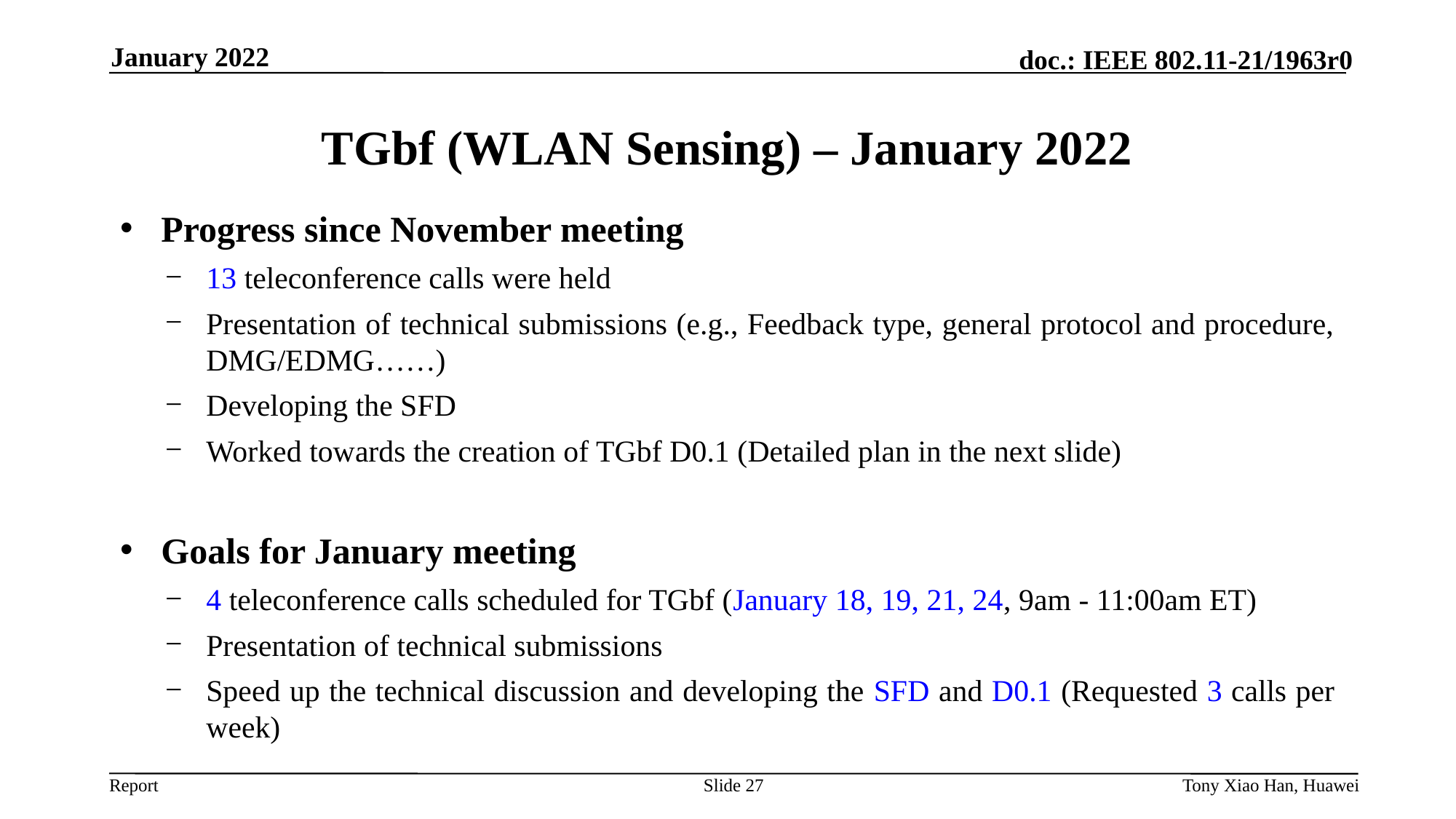

January 2022
# TGbf (WLAN Sensing) – January 2022
Progress since November meeting
13 teleconference calls were held
Presentation of technical submissions (e.g., Feedback type, general protocol and procedure, DMG/EDMG……)
Developing the SFD
Worked towards the creation of TGbf D0.1 (Detailed plan in the next slide)

Goals for January meeting
4 teleconference calls scheduled for TGbf (January 18, 19, 21, 24, 9am - 11:00am ET)
Presentation of technical submissions
Speed up the technical discussion and developing the SFD and D0.1 (Requested 3 calls per week)

Slide 27
Tony Xiao Han, Huawei